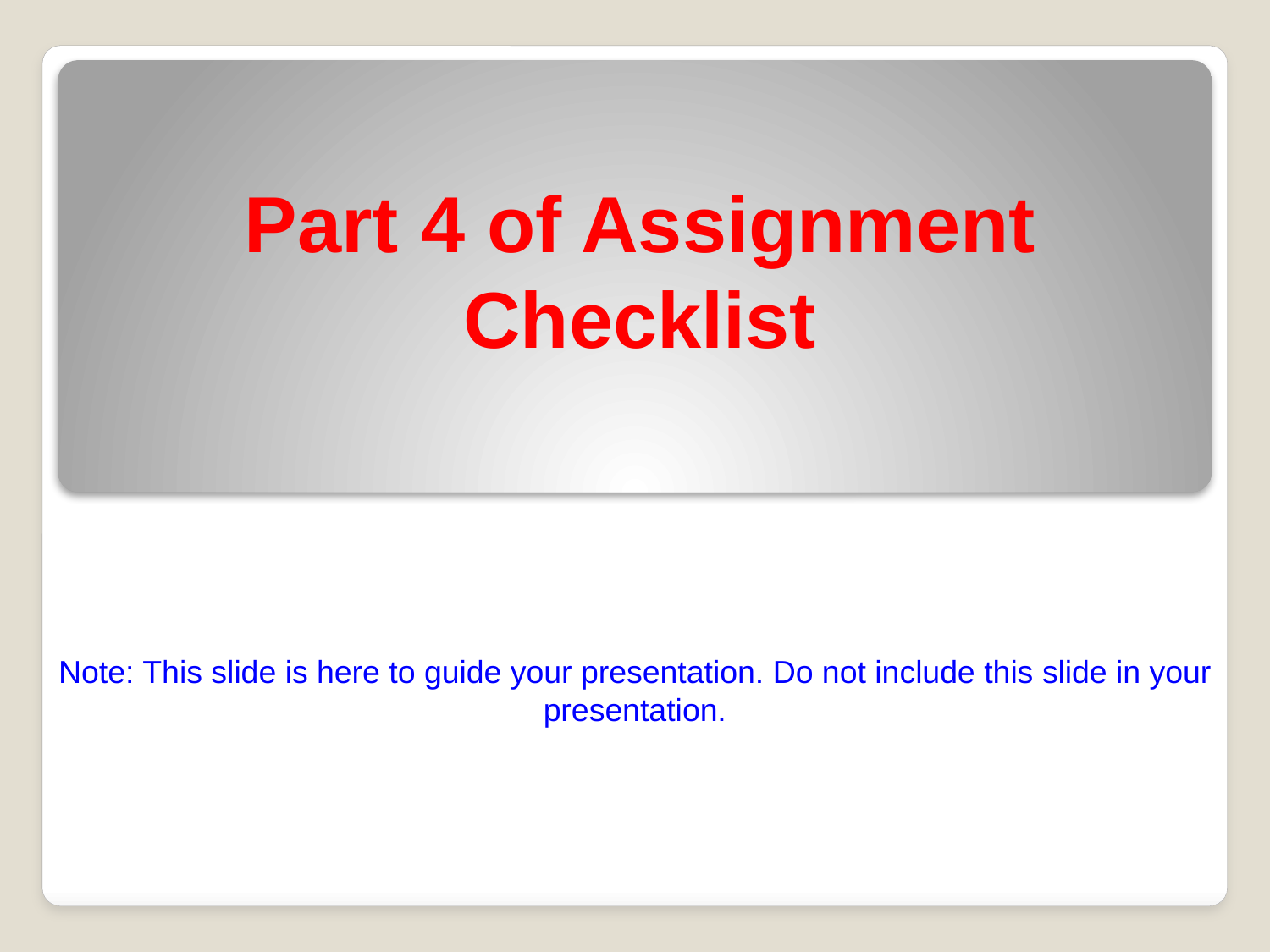

# Part 4 of Assignment Checklist
Note: This slide is here to guide your presentation. Do not include this slide in your presentation.